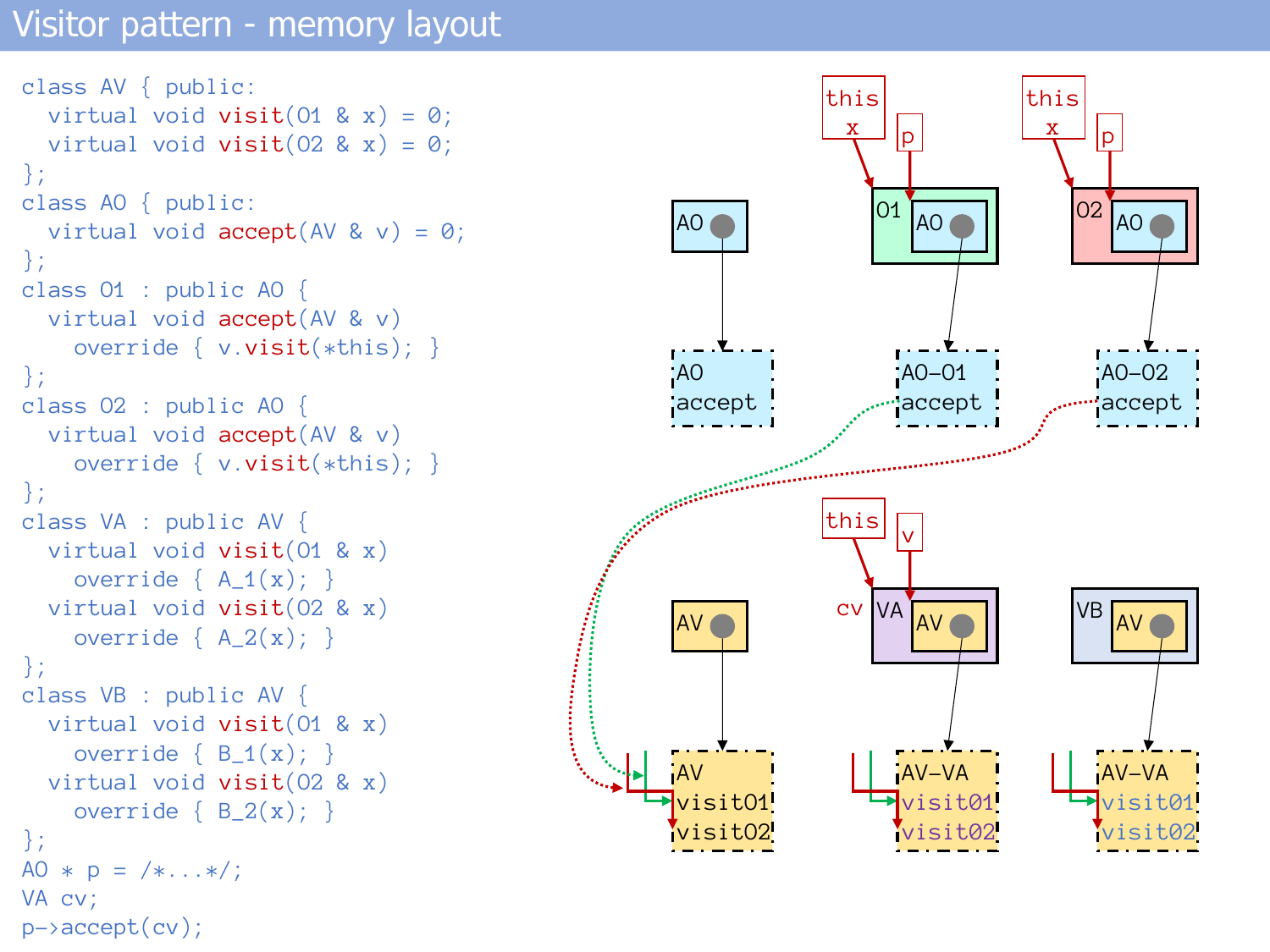

# Visitor pattern - memory layout
class AV { public:
  virtual void visit(O1 & x) = 0;
  virtual void visit(O2 & x) = 0;
};
class AO { public:
  virtual void accept(AV & v) = 0;
};
class O1 : public AO {
  virtual void accept(AV & v)
    override { v.visit(*this); }
};
class O2 : public AO {
  virtual void accept(AV & v)
    override { v.visit(*this); }
};
class VA : public AV {
  virtual void visit(O1 & x)
    override { A_1(x); }
  virtual void visit(O2 & x)
    override { A_2(x); }
};
class VB : public AV {
  virtual void visit(O1 & x)
    override { B_1(x); }
  virtual void visit(O2 & x)
    override { B_2(x); }
};
AO * p = /*...*/;
VA cv;
p->accept(cv);
this
x
this
x
p
p
O2
O1
AO

AO
AO

AO-O2
accept
AO
accept
AO-O1
accept

this
v
cv
VB
VA
AV
AV
AV

AV-VA
visit01
visit02
AV-VA
visit01
visit02
AV
visitO1
visitO2